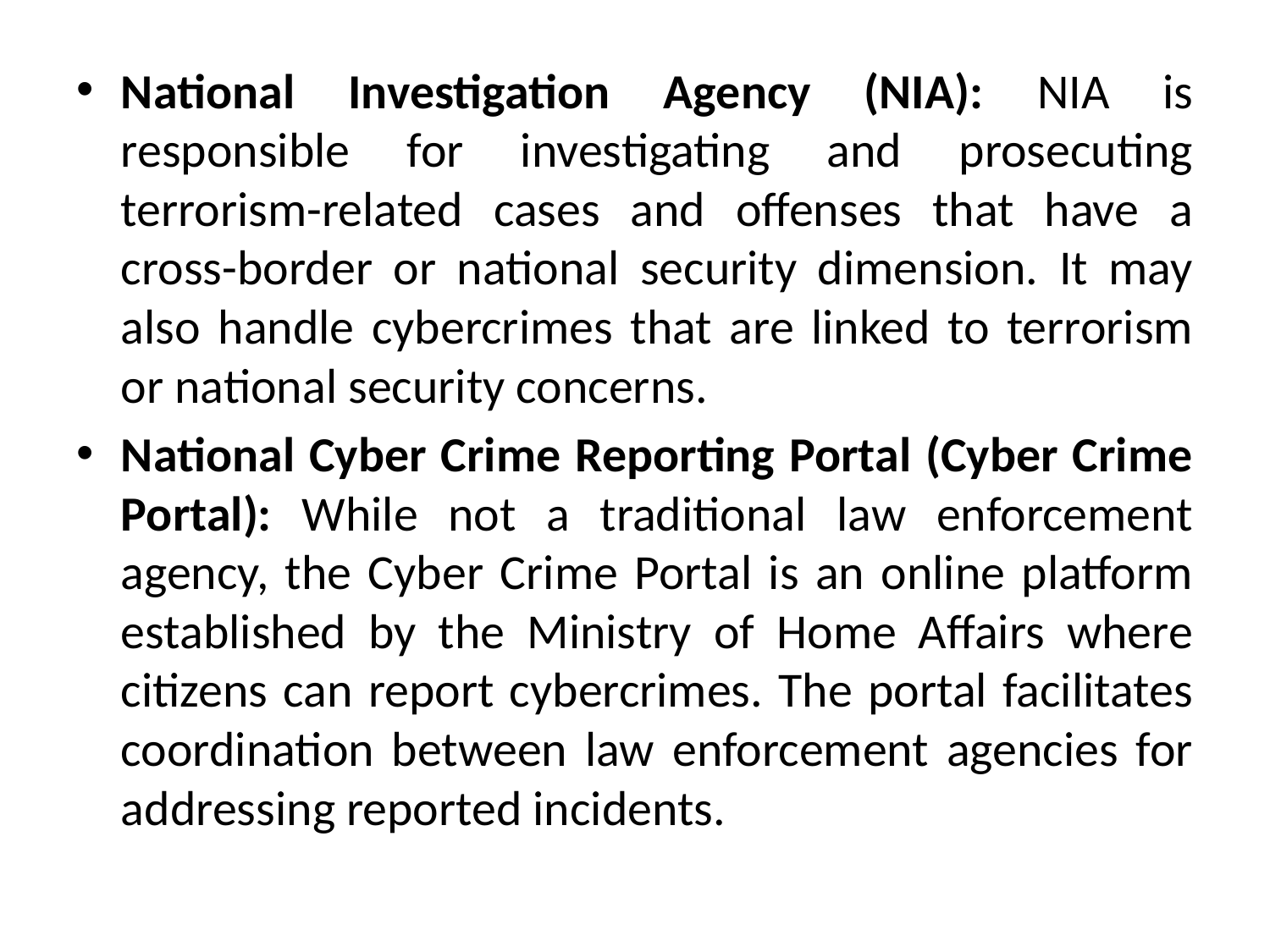

National Investigation Agency (NIA): NIA is responsible for investigating and prosecuting terrorism-related cases and offenses that have a cross-border or national security dimension. It may also handle cybercrimes that are linked to terrorism or national security concerns.
National Cyber Crime Reporting Portal (Cyber Crime Portal): While not a traditional law enforcement agency, the Cyber Crime Portal is an online platform established by the Ministry of Home Affairs where citizens can report cybercrimes. The portal facilitates coordination between law enforcement agencies for addressing reported incidents.